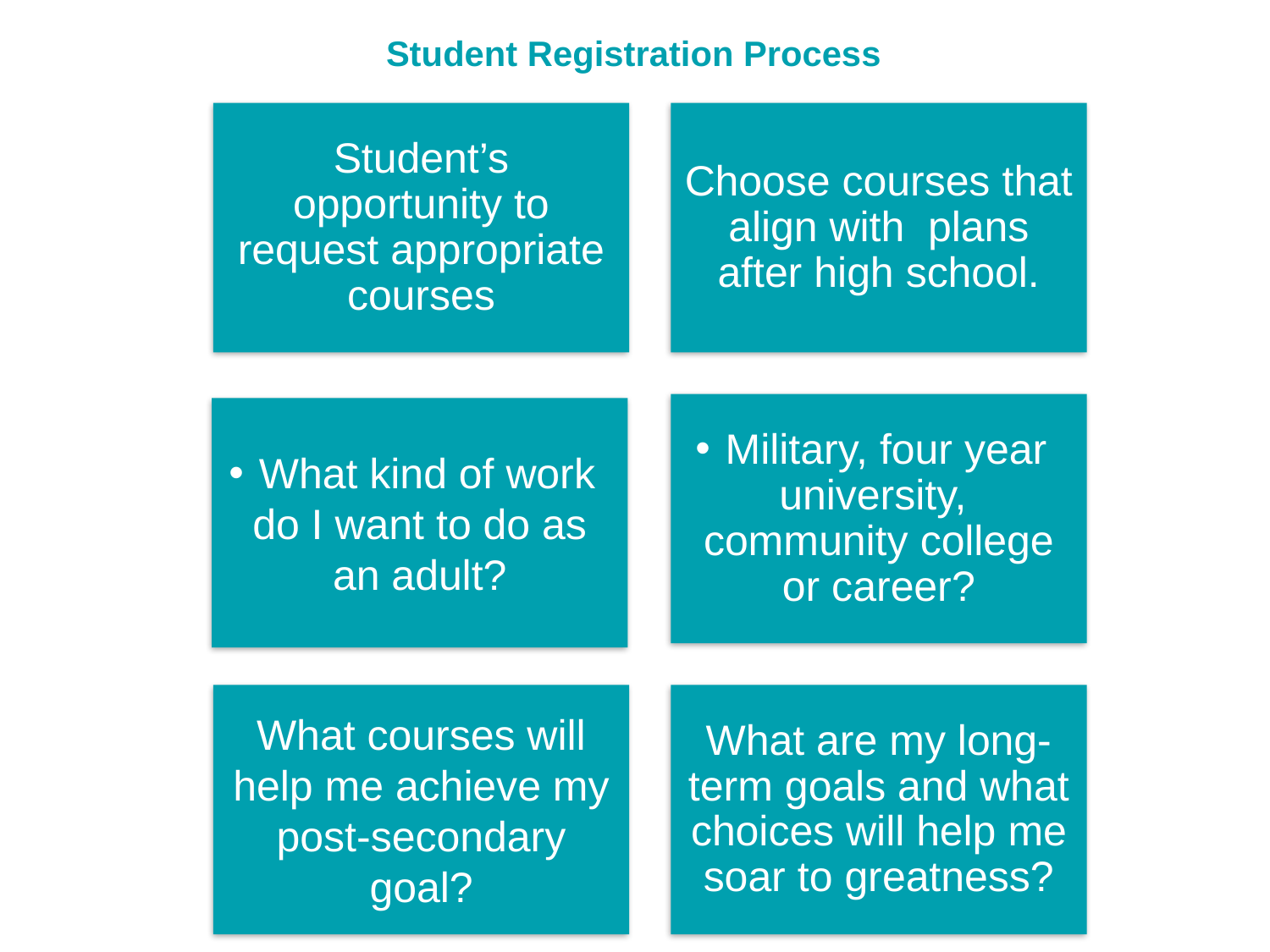

# Student Registration Process
Student’s opportunity to request appropriate courses
Choose courses that align with  plans after high school.
What kind of work do I want to do as an adult?
Military, four year university,  community college or career?
What courses will help me achieve my post-secondary goal?
What are my long-term goals and what choices will help me soar to greatness?